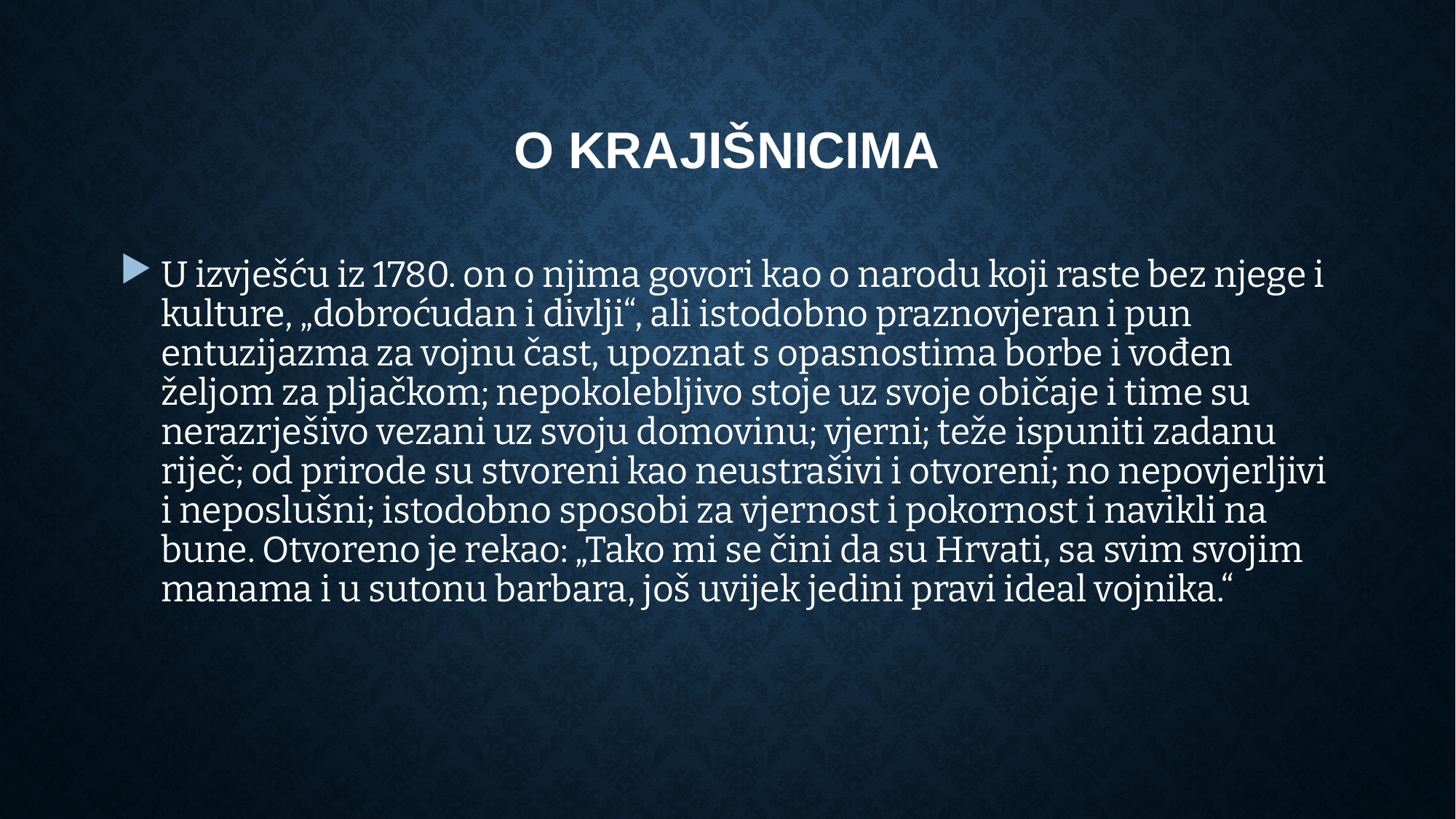

# O krajišnicima
U izvješću iz 1780. on o njima govori kao o narodu koji raste bez njege i kulture, „dobroćudan i divlji“, ali istodobno praznovjeran i pun entuzijazma za vojnu čast, upoznat s opasnostima borbe i vođen željom za pljačkom; nepokolebljivo stoje uz svoje običaje i time su nerazrješivo vezani uz svoju domovinu; vjerni; teže ispuniti zadanu riječ; od prirode su stvoreni kao neustrašivi i otvoreni; no nepovjerljivi i neposlušni; istodobno sposobi za vjernost i pokornost i navikli na bune. Otvoreno je rekao: „Tako mi se čini da su Hrvati, sa svim svojim manama i u sutonu barbara, još uvijek jedini pravi ideal vojnika.“